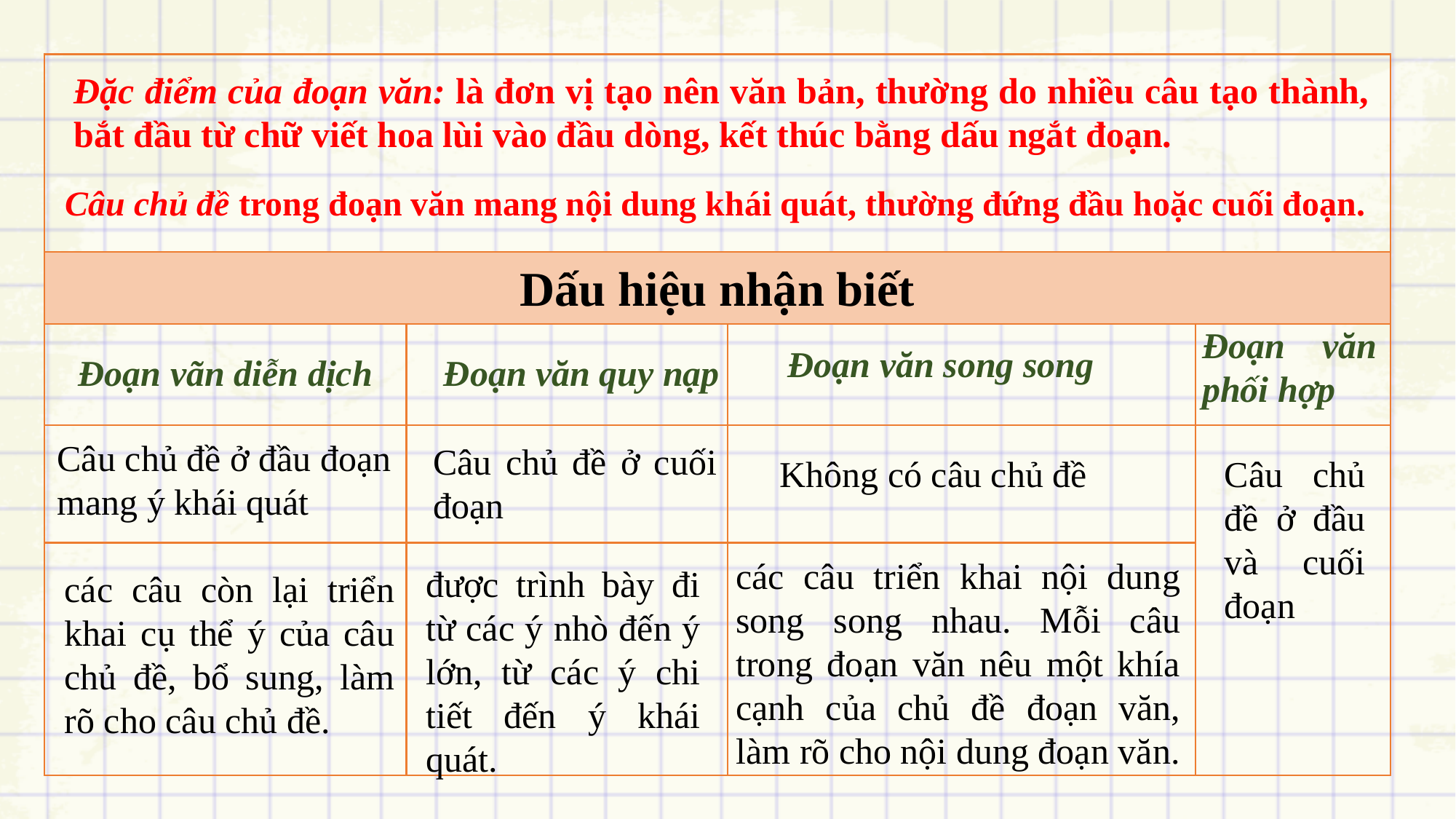

|  |  |  |  |
| --- | --- | --- | --- |
| Dấu hiệu nhận biết |  |  |  |
|  |  |  |  |
|  |  |  |  |
|  |  |  |  |
Đặc điểm của đoạn văn: là đơn vị tạo nên văn bản, thường do nhiều câu tạo thành, bắt đầu từ chữ viết hoa lùi vào đầu dòng, kết thúc bằng dấu ngắt đoạn.
Câu chủ đề trong đoạn văn mang nội dung khái quát, thường đứng đầu hoặc cuối đoạn.

Đoạn văn phối hợp
Đoạn văn song song
Đoạn văn quy nạp
Đoạn vãn diễn dịch
Câu chủ đề ở đầu đoạn mang ý khái quát
Câu chủ đề ở cuối đoạn
Không có câu chủ đề

Câu chủ đề ở đầu và cuối đoạn
các câu triển khai nội dung song song nhau. Mỗi câu trong đoạn văn nêu một khía cạnh của chủ đề đoạn văn, làm rõ cho nội dung đoạn văn.

được trình bày đi từ các ý nhò đến ý lớn, từ các ý chi tiết đến ý khái quát.
các câu còn lại triển khai cụ thể ý của câu chủ đề, bổ sung, làm rõ cho câu chủ đề.